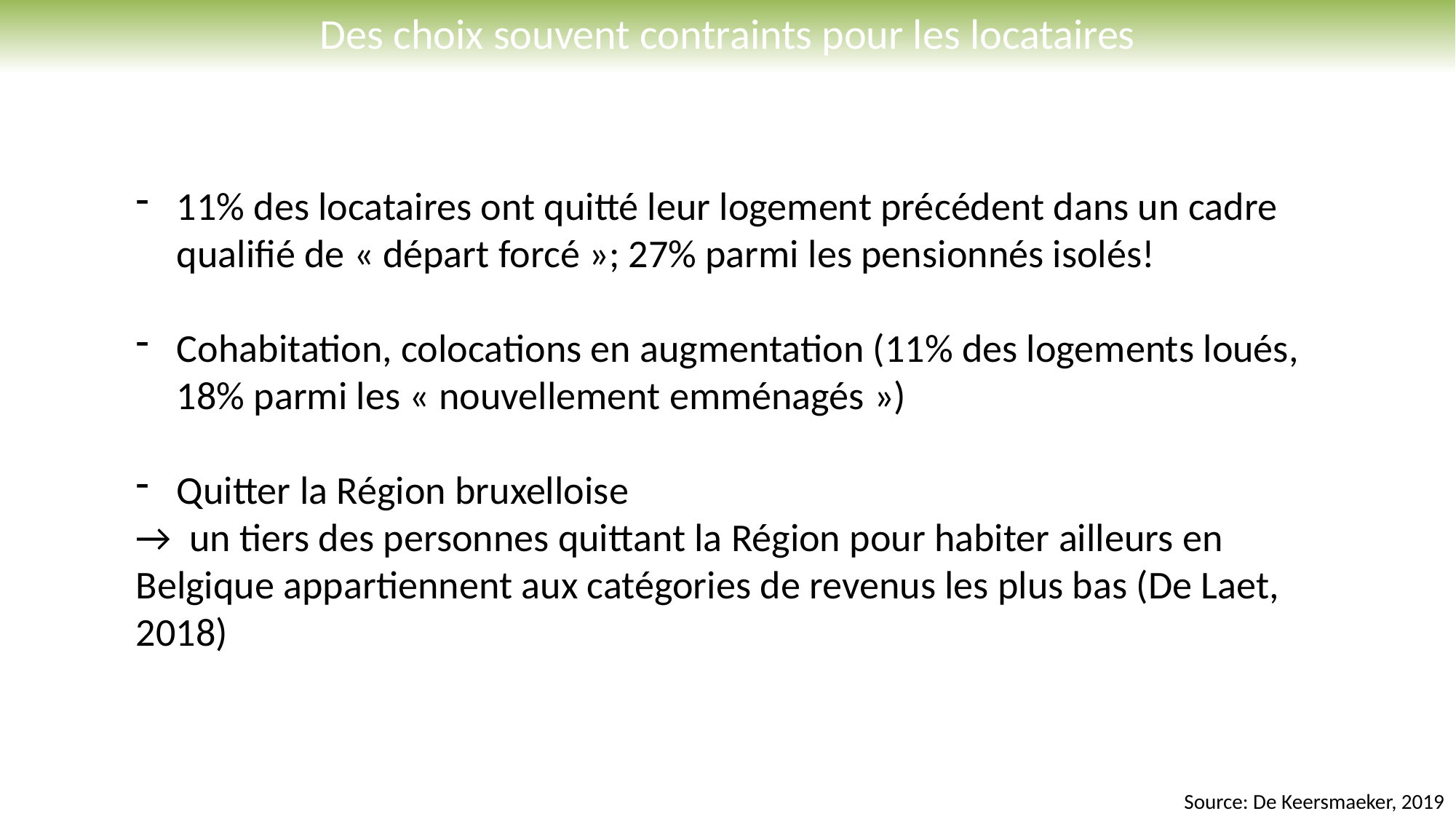

Des choix souvent contraints pour les locataires

11% des locataires ont quitté leur logement précédent dans un cadre qualifié de « départ forcé »; 27% parmi les pensionnés isolés!

Cohabitation, colocations en augmentation (11% des logements loués, 18% parmi les « nouvellement emménagés »)

Quitter la Région bruxelloise
→  un tiers des personnes quittant la Région pour habiter ailleurs en Belgique appartiennent aux catégories de revenus les plus bas (De Laet, 2018)

Source: De Keersmaeker, 2019